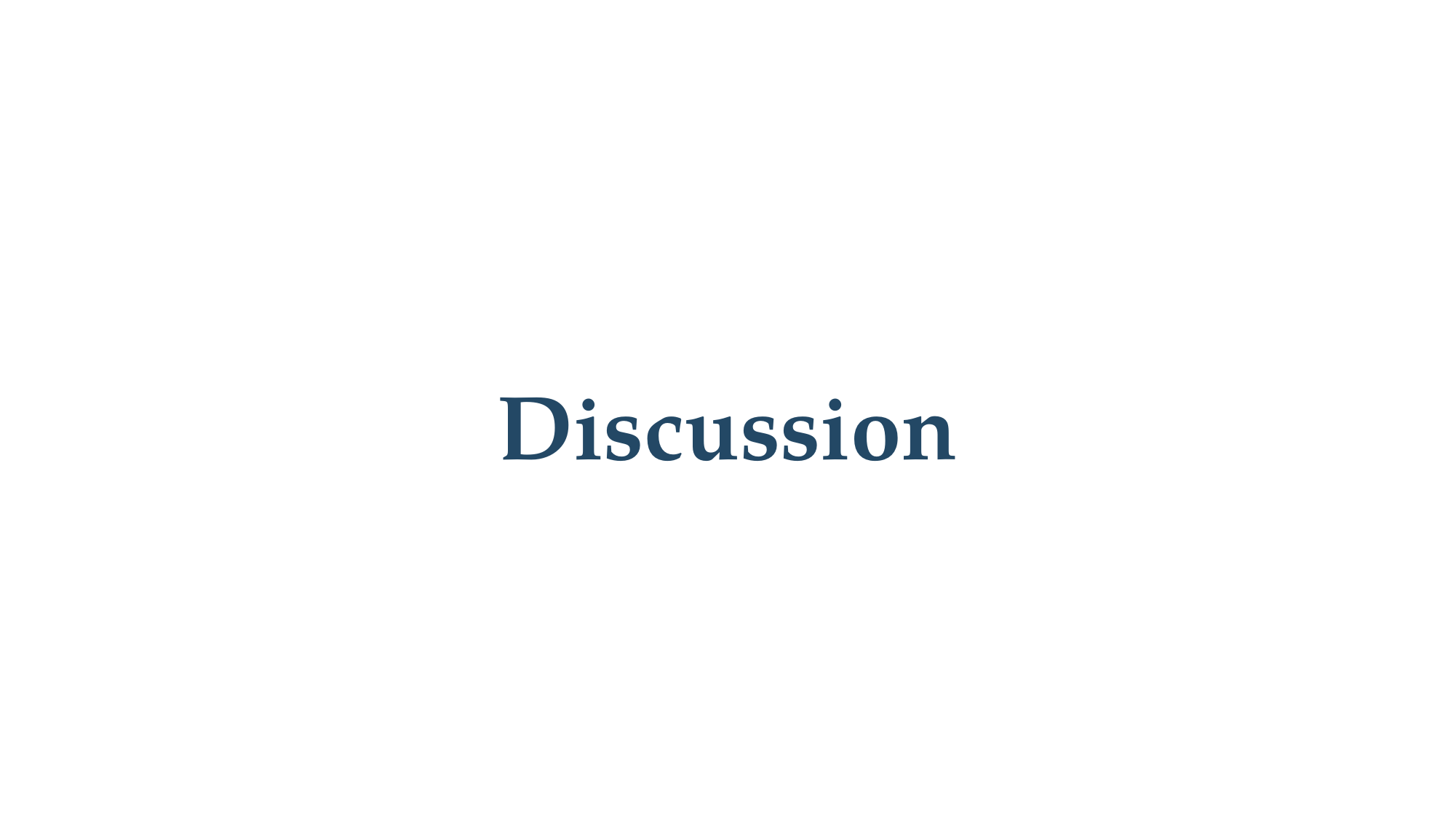

Discussion
C.Pepe -   INRiM work on calorimetry
24